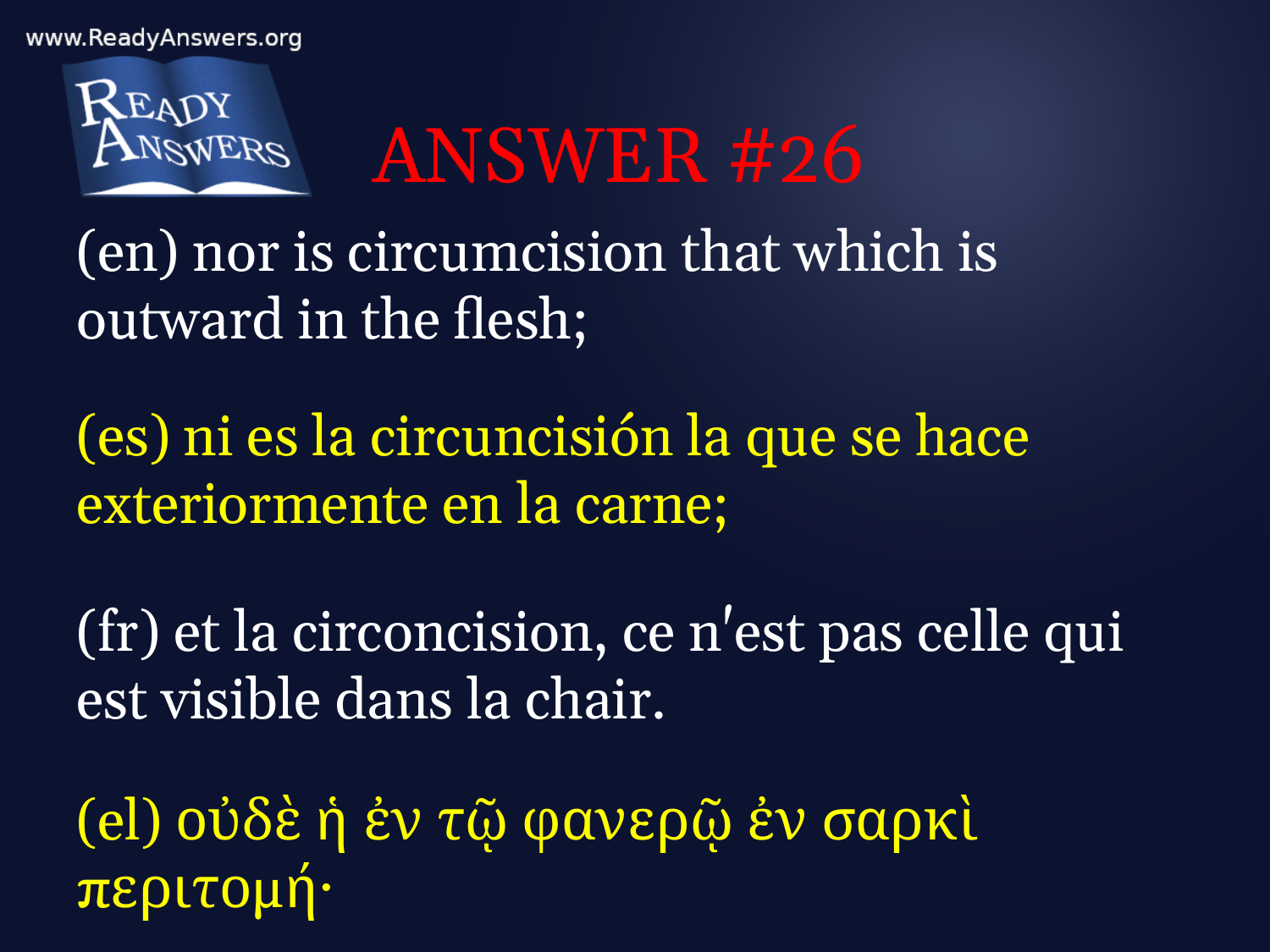

# ANSWER #26
(en) nor is circumcision that which is outward in the flesh;
(es) ni es la circuncisión la que se hace exteriormente en la carne;
(fr) et la circoncision, ce n'est pas celle qui est visible dans la chair.
(el) οὐδὲ ἡ ἐν τῷ φανερῷ ἐν σαρκὶ περιτομή·